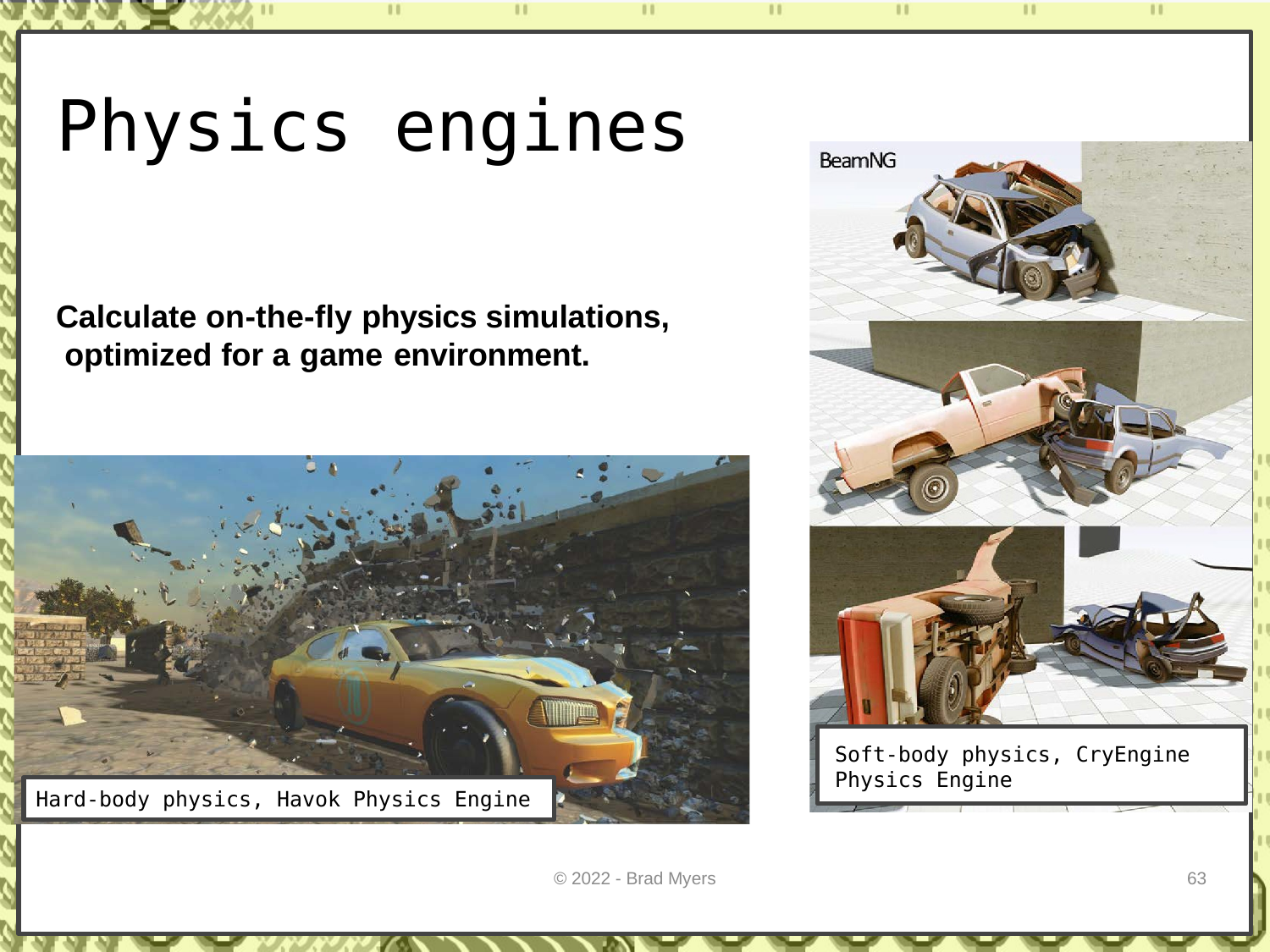

Physics engines

Calculate on-the-fly physics simulations,  optimized for a game environment.

Soft-body physics, CryEngine Physics Engine
Hard-body physics, Havok Physics Engine
© 2022 - Brad Myers
63